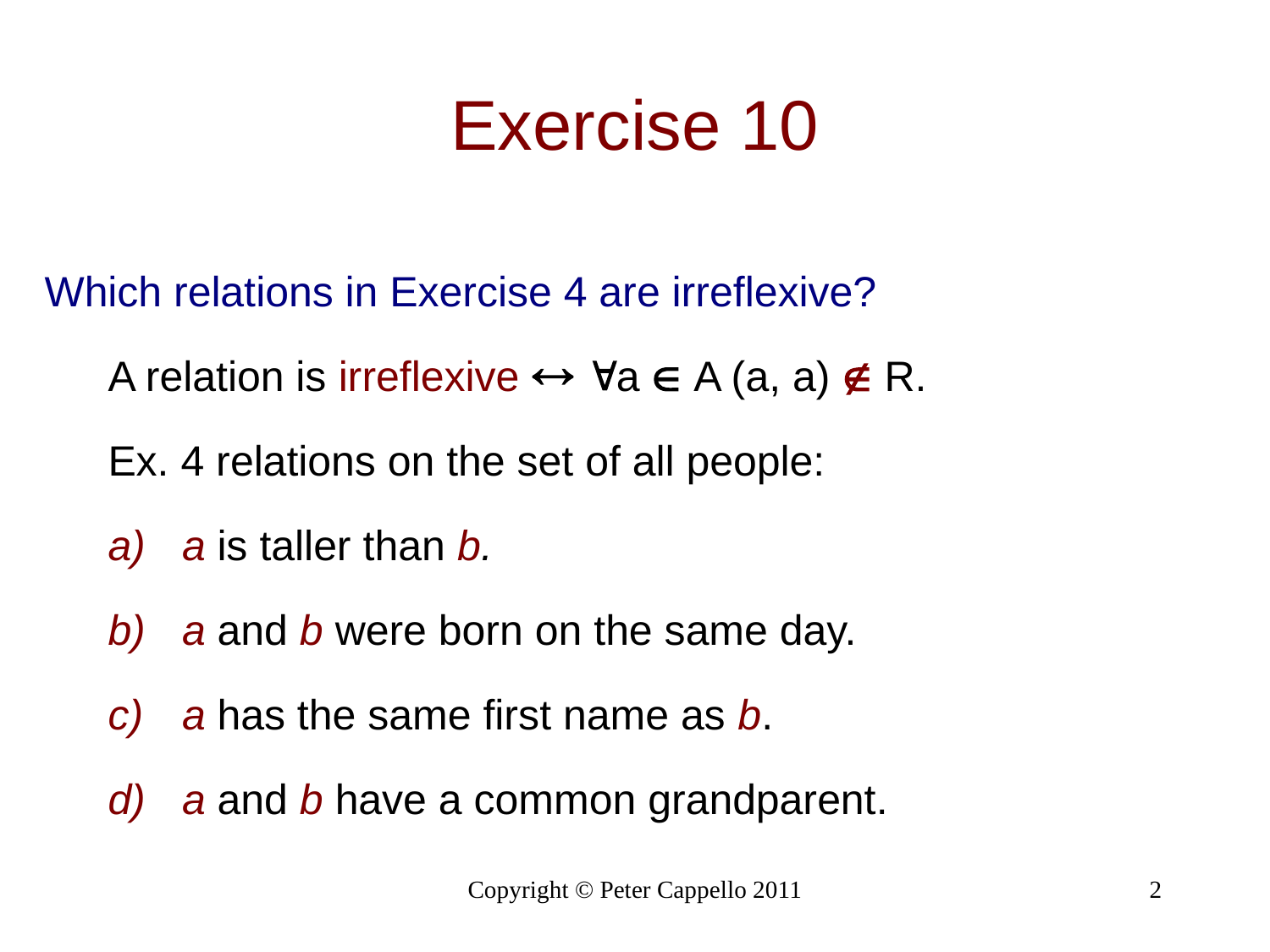

# Exercise 10
Which relations in Exercise 4 are irreflexive?
A relation is irreflexive ↔ ∀a ∈ A (a, a) ∉ R.
Ex. 4 relations on the set of all people:
a is taller than b.
a and b were born on the same day.
a has the same first name as b.
a and b have a common grandparent.
Copyright © Peter Cappello 2011
2